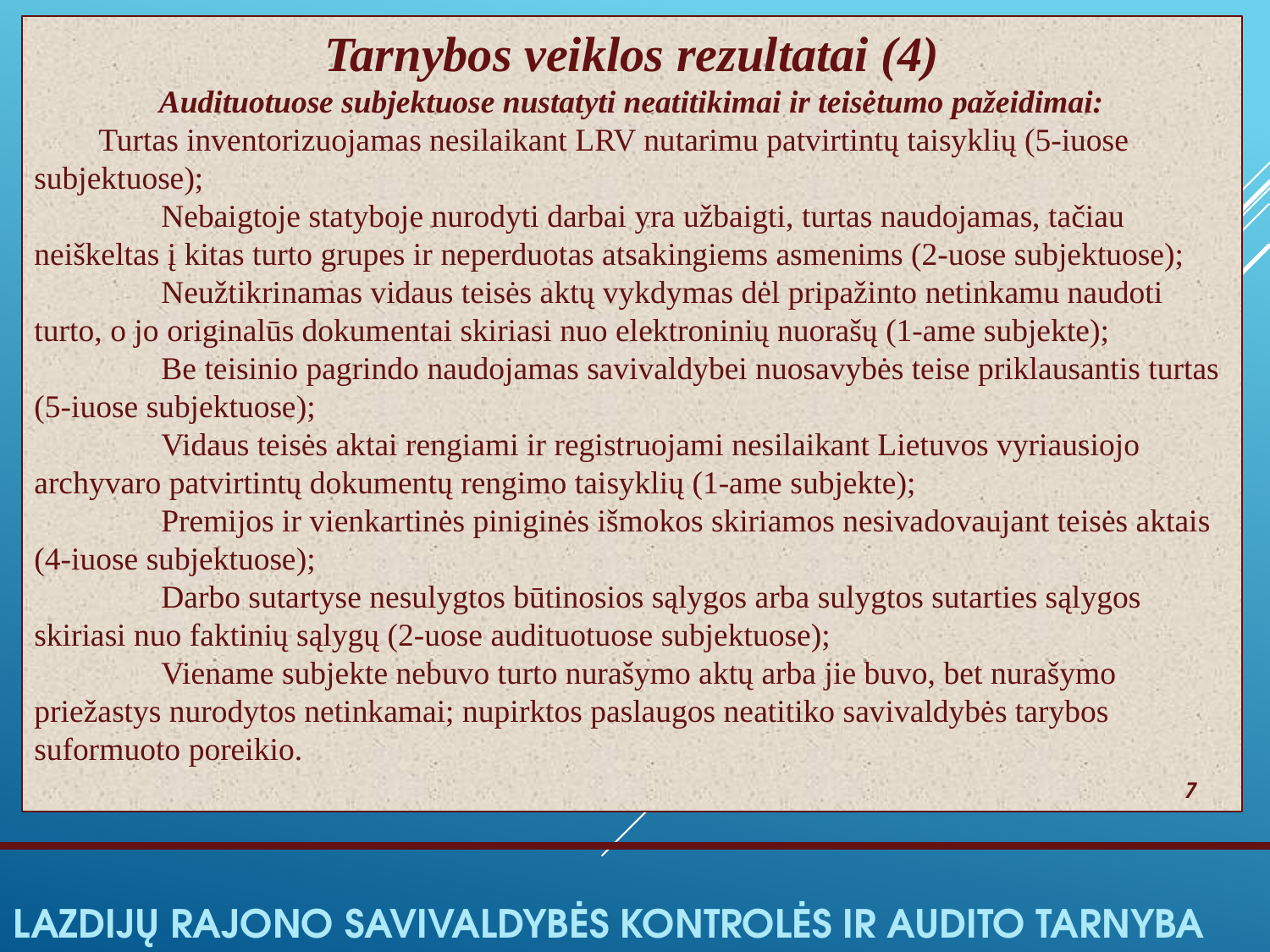

Tarnybos veiklos rezultatai (4)
Audituotuose subjektuose nustatyti neatitikimai ir teisėtumo pažeidimai:
        Turtas inventorizuojamas nesilaikant LRV nutarimu patvirtintų taisyklių (5-iuose subjektuose);
	Nebaigtoje statyboje nurodyti darbai yra užbaigti, turtas naudojamas, tačiau neiškeltas į kitas turto grupes ir neperduotas atsakingiems asmenims (2-uose subjektuose);
	Neužtikrinamas vidaus teisės aktų vykdymas dėl pripažinto netinkamu naudoti turto, o jo originalūs dokumentai skiriasi nuo elektroninių nuorašų (1-ame subjekte);
	Be teisinio pagrindo naudojamas savivaldybei nuosavybės teise priklausantis turtas (5-iuose subjektuose);
	Vidaus teisės aktai rengiami ir registruojami nesilaikant Lietuvos vyriausiojo archyvaro patvirtintų dokumentų rengimo taisyklių (1-ame subjekte);
	Premijos ir vienkartinės piniginės išmokos skiriamos nesivadovaujant teisės aktais (4-iuose subjektuose);
	Darbo sutartyse nesulygtos būtinosios sąlygos arba sulygtos sutarties sąlygos skiriasi nuo faktinių sąlygų (2-uose audituotuose subjektuose);
	Viename subjekte nebuvo turto nurašymo aktų arba jie buvo, bet nurašymo priežastys nurodytos netinkamai; nupirktos paslaugos neatitiko savivaldybės tarybos suformuoto poreikio.
                                                                                                                                               7
# Lazdijų rajono savivaldybės Kontrolės ir audito tarnyba